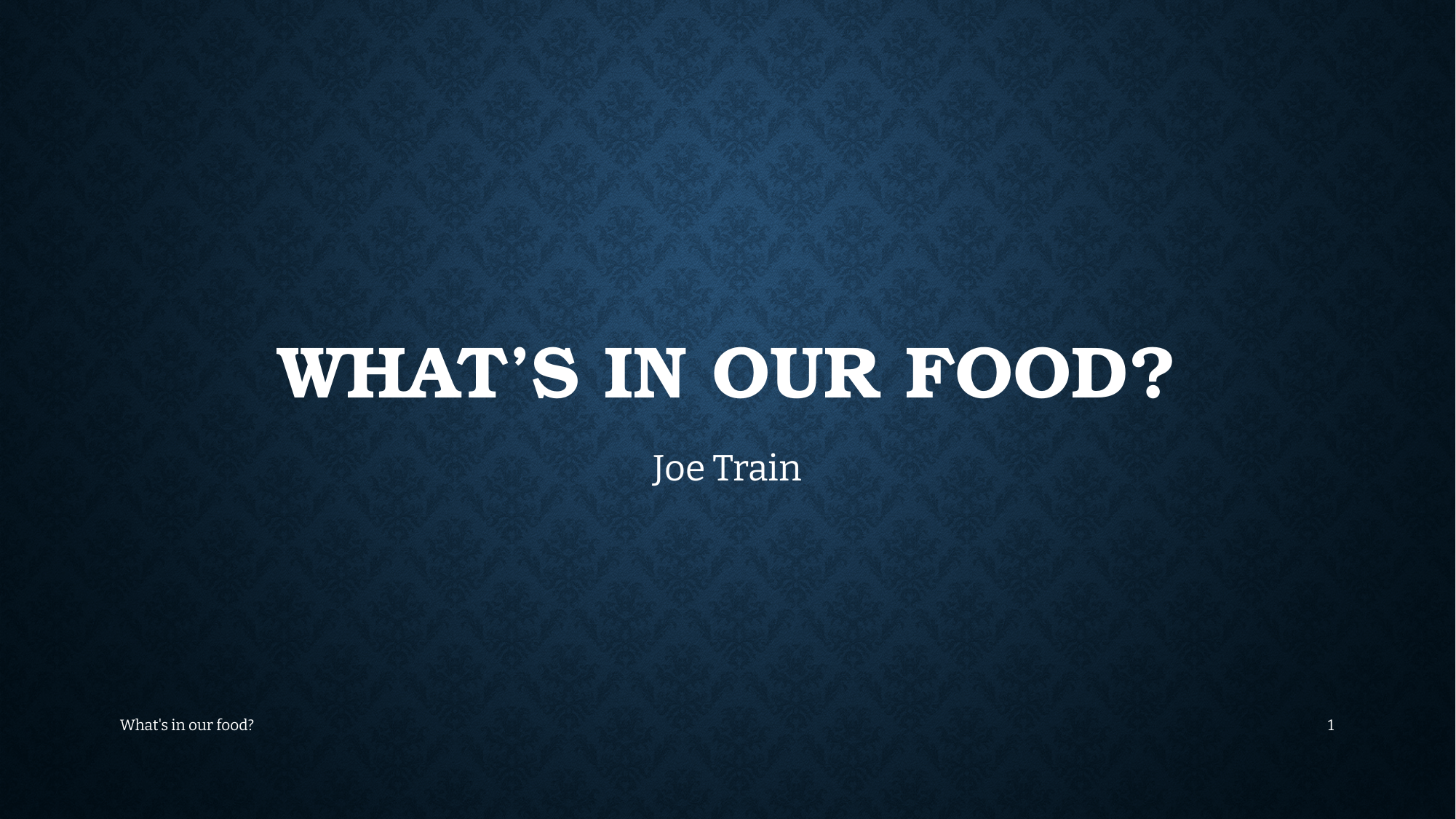

# What’s in our food?
Joe Train
What's in our food?
1